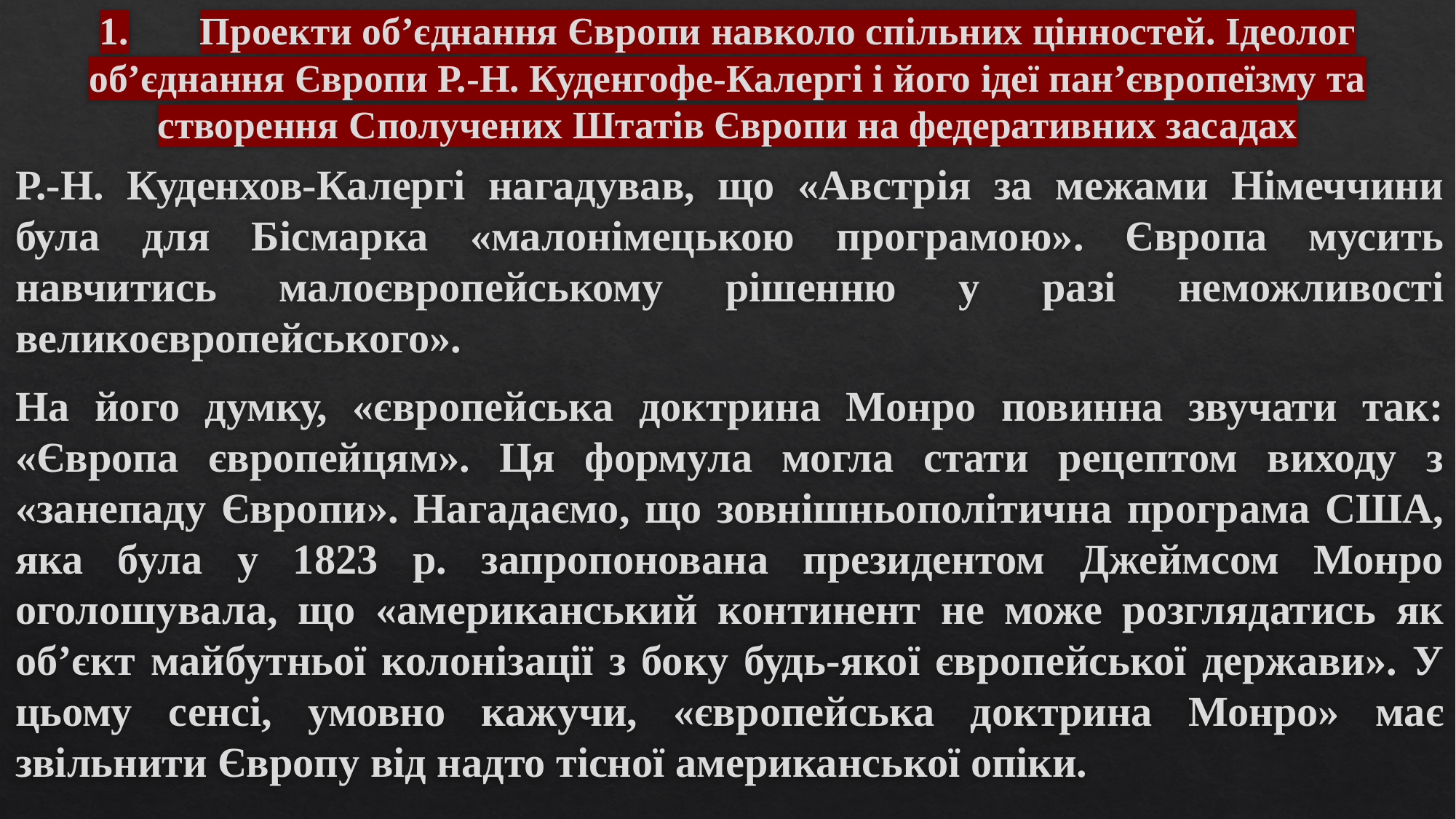

# 1.	Проекти об’єднання Європи навколо спільних цінностей. Ідеолог об’єднання Європи Р.-Н. Куденгофе-Калергі і його ідеї пан’європеїзму та створення Сполучених Штатів Європи на федеративних засадах
Р.-Н. Куденхов-Калергі нагадував, що «Австрія за межами Німеччини була для Бісмарка «малонімецькою програмою». Європа мусить навчитись малоєвропейському рішенню у разі неможливості великоєвропейського».
На його думку, «європейська доктрина Монро повинна звучати так: «Європа європейцям». Ця формула могла стати рецептом виходу з «занепаду Європи». Нагадаємо, що зовнішньополітична програма США, яка була у 1823 р. запропонована президентом Джеймсом Монро оголошувала, що «американський континент не може розглядатись як об’єкт майбутньої колонізації з боку будь-якої європейської держави». У цьому сенсі, умовно кажучи, «європейська доктрина Монро» має звільнити Європу від надто тісної американської опіки.